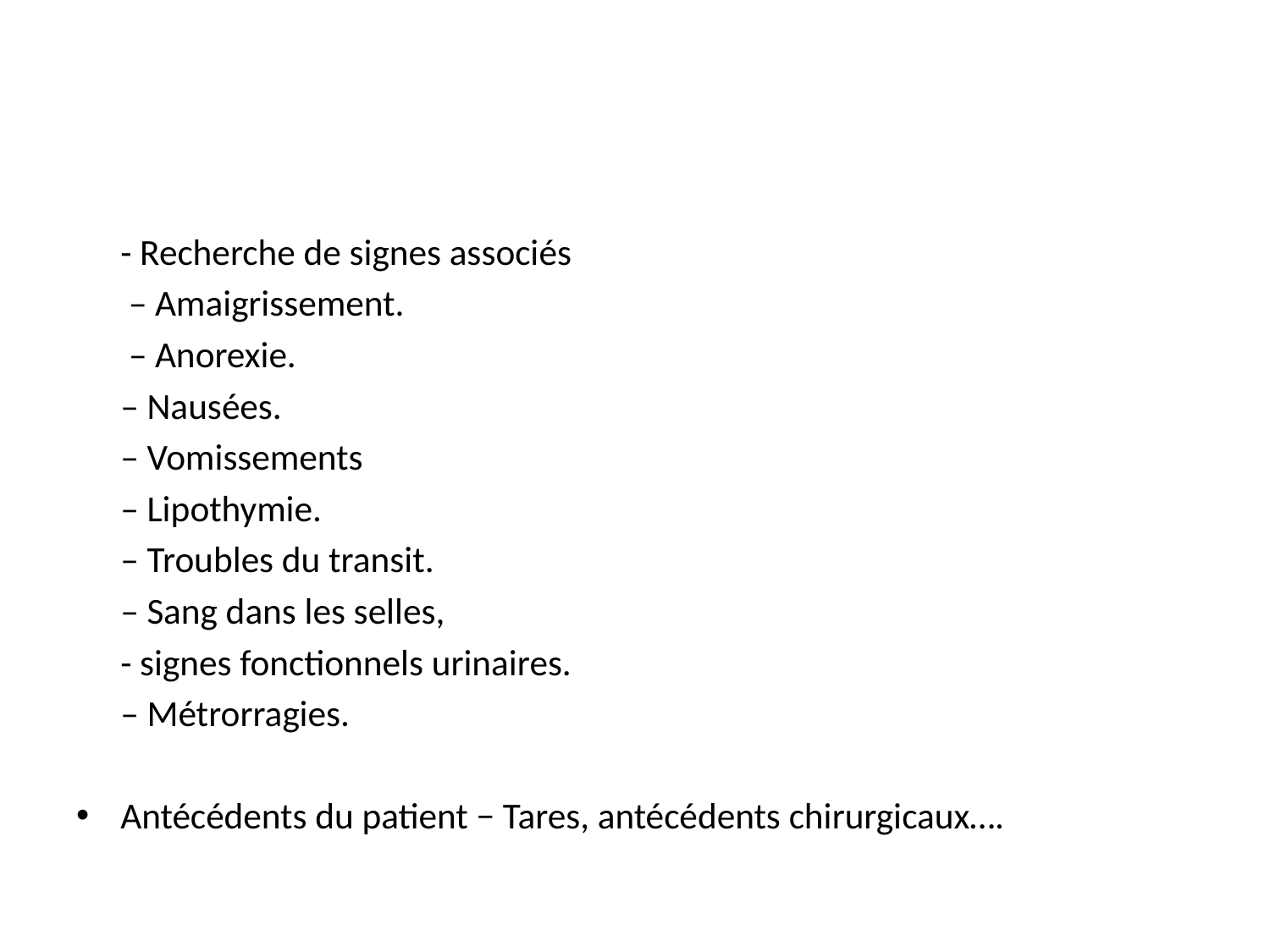

#
	- Recherche de signes associés
		 – Amaigrissement.
		 – Anorexie.
		– Nausées.
		– Vomissements
		– Lipothymie.
		– Troubles du transit.
		– Sang dans les selles,
		- signes fonctionnels urinaires.
		– Métrorragies.

Antécédents du patient − Tares, antécédents chirurgicaux….